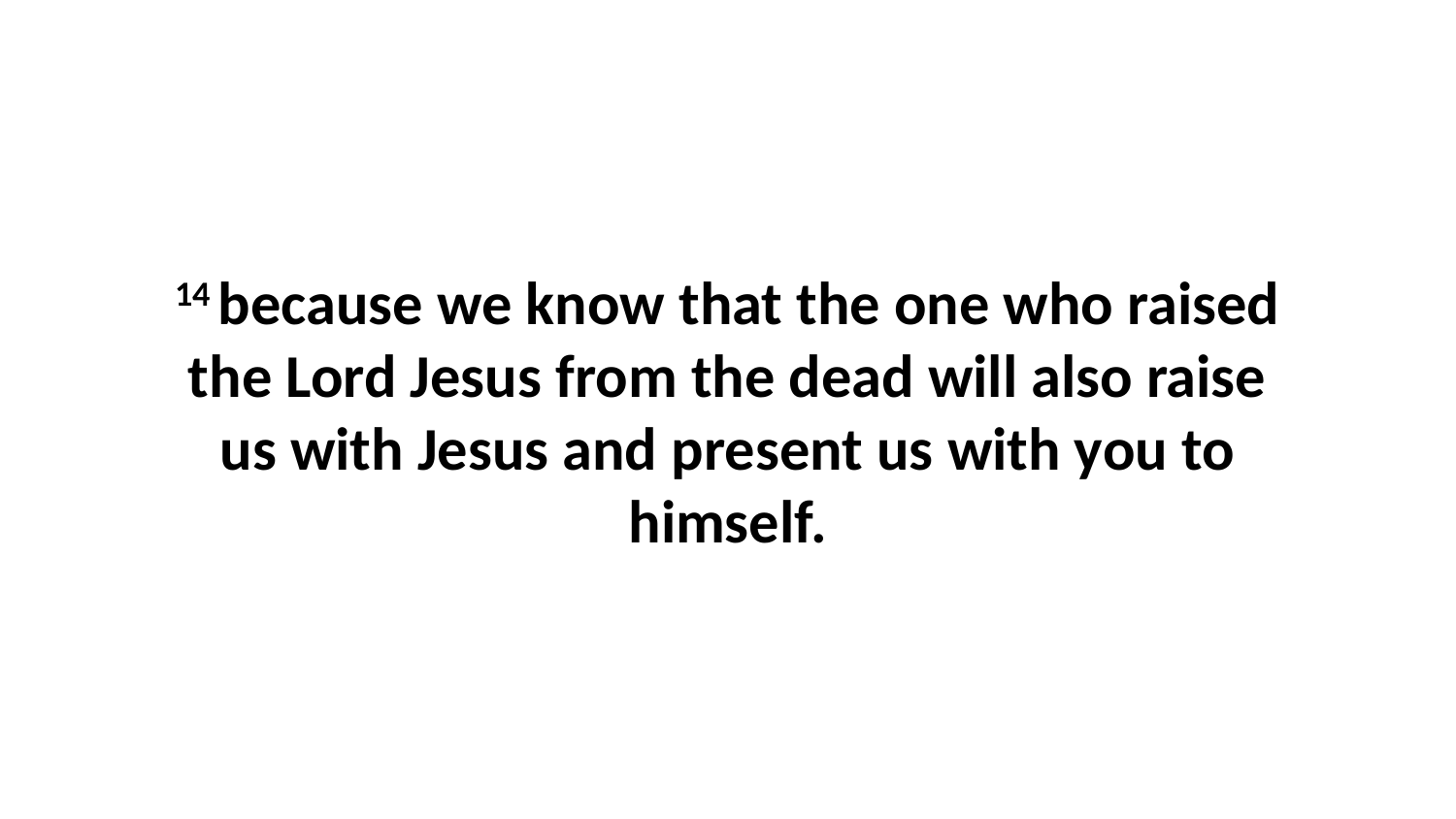

14 because we know that the one who raised the Lord Jesus from the dead will also raise us with Jesus and present us with you to himself.